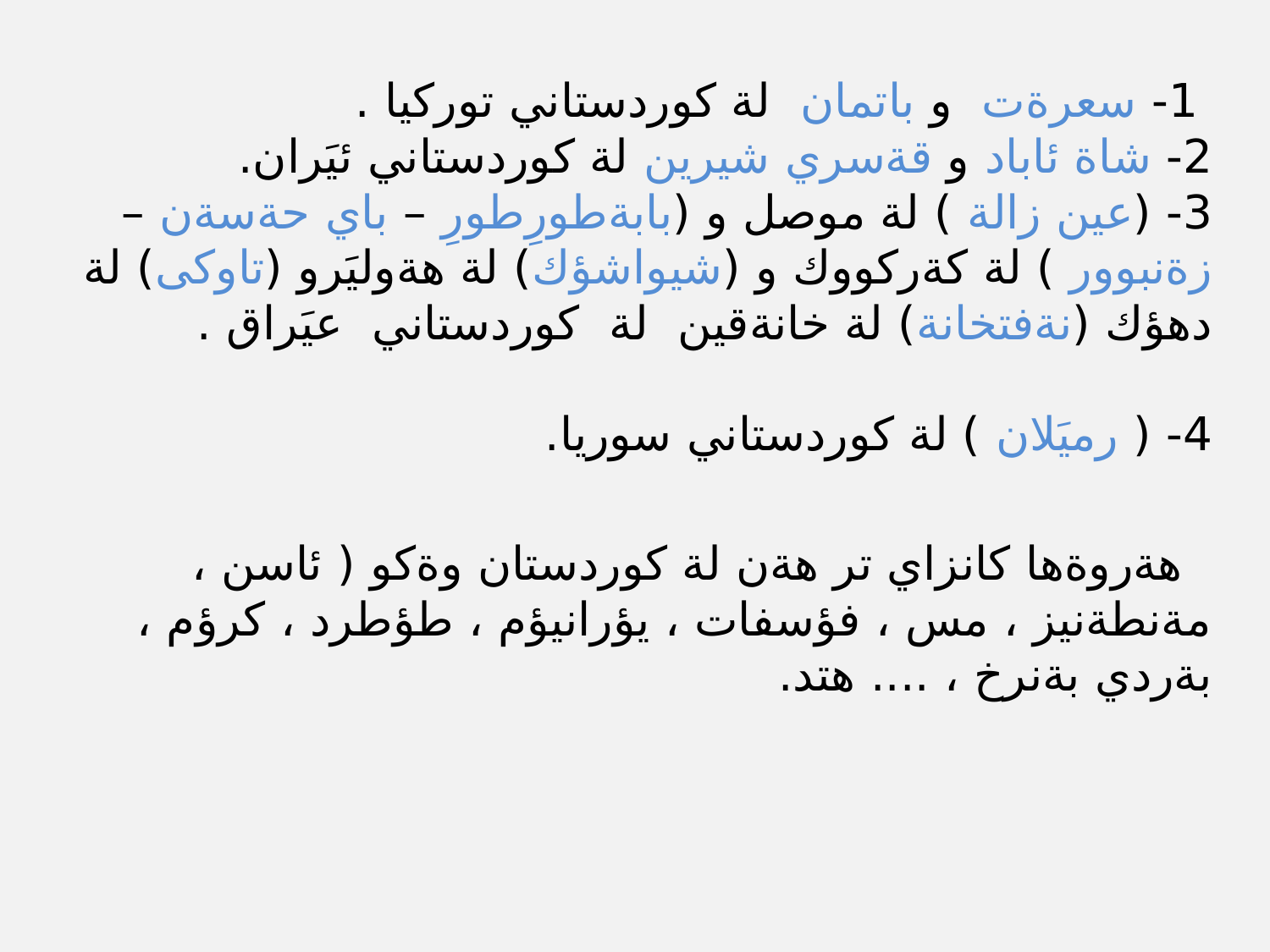

1- سعرةت  و باتمان  لة كوردستاني توركيا .
2- شاة ئاباد و قةسري شيرين لة كوردستاني ئيَران.
3- (عين زالة ) لة موصل و (بابةطورِطورِ – باي حةسةن – زةنبوور ) لة كةركووك و (شيواشؤك) لة هةوليَرو (تاوكى) لة دهؤك (نةفتخانة) لة خانةقين  لة  كوردستاني  عيَراق .
4- ( رميَلان ) لة كوردستاني سوريا.

     هةروةها كانزاي تر هةن لة كوردستان وةكو ( ئاسن ، مةنطةنيز ، مس ، فؤسفات ، يؤرانيؤم ، طؤطرد ، كرؤم ، بةردي بةنرخ ، .... هتد.

34